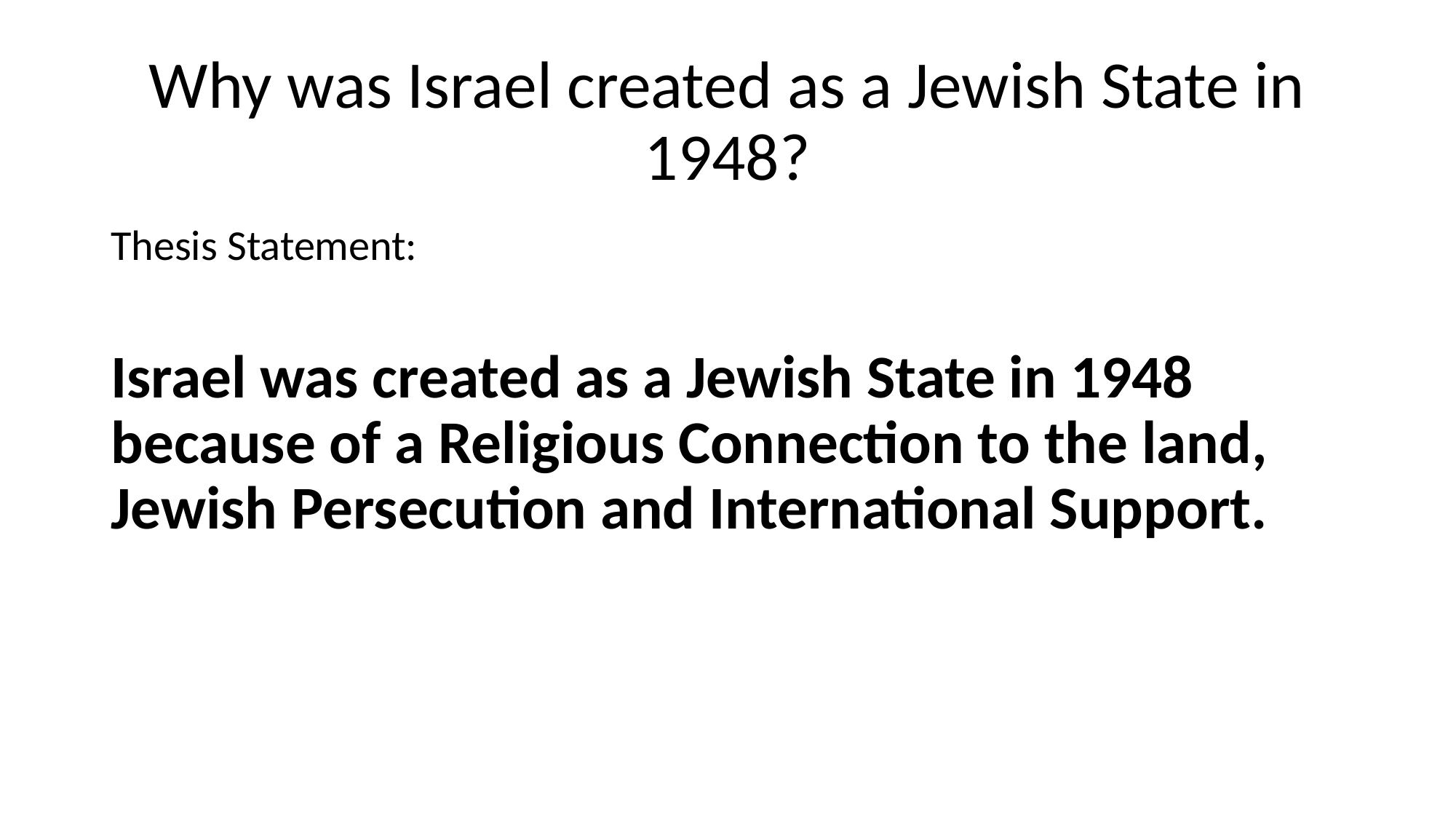

# Why was Israel created as a Jewish State in 1948?
Thesis Statement:

Israel was created as a Jewish State in 1948 because of a Religious Connection to the land, Jewish Persecution and International Support.